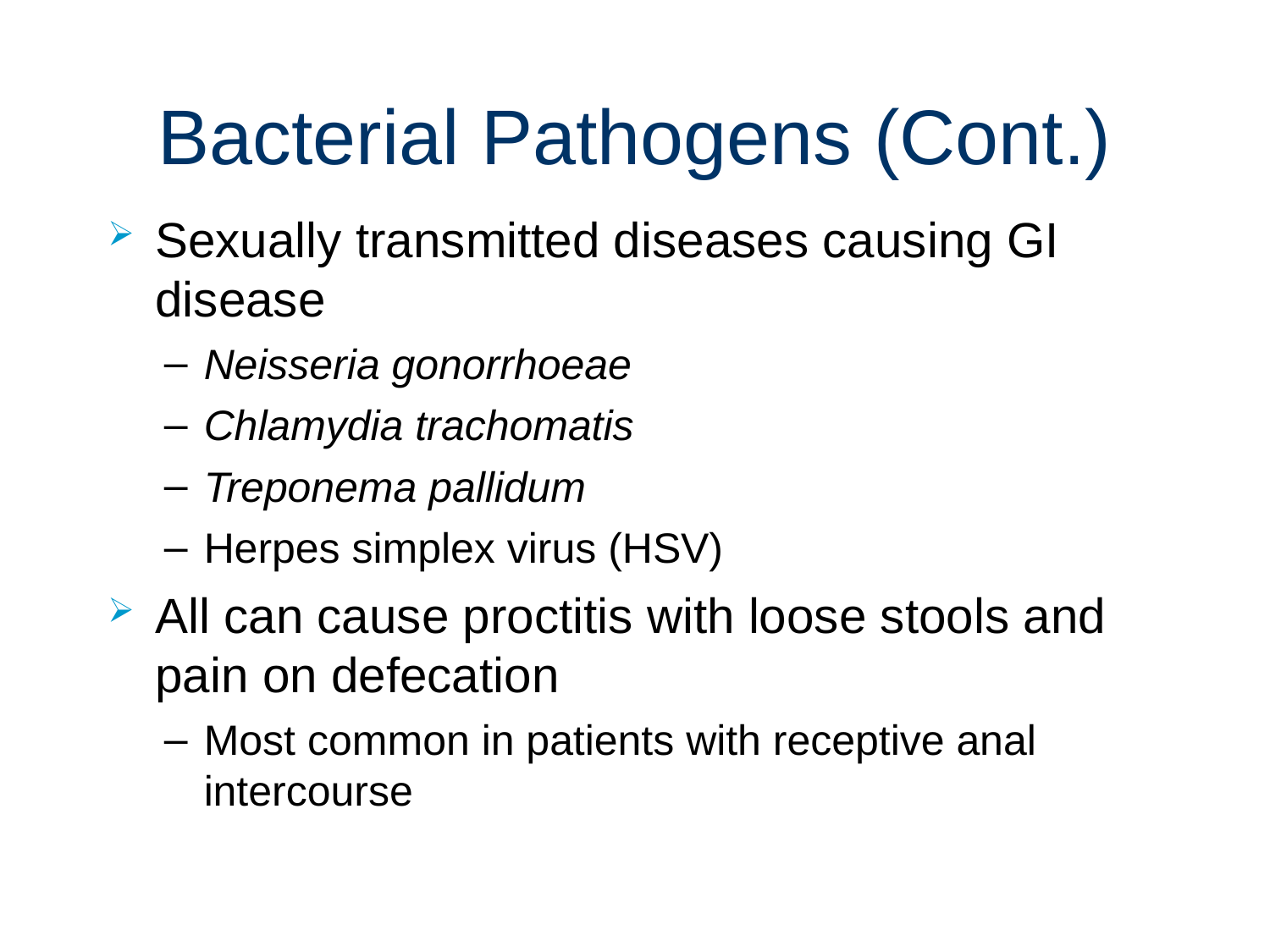

# Bacterial Pathogens (Cont.)
Sexually transmitted diseases causing GI disease
Neisseria gonorrhoeae
Chlamydia trachomatis
Treponema pallidum
Herpes simplex virus (HSV)
All can cause proctitis with loose stools and pain on defecation
Most common in patients with receptive anal intercourse